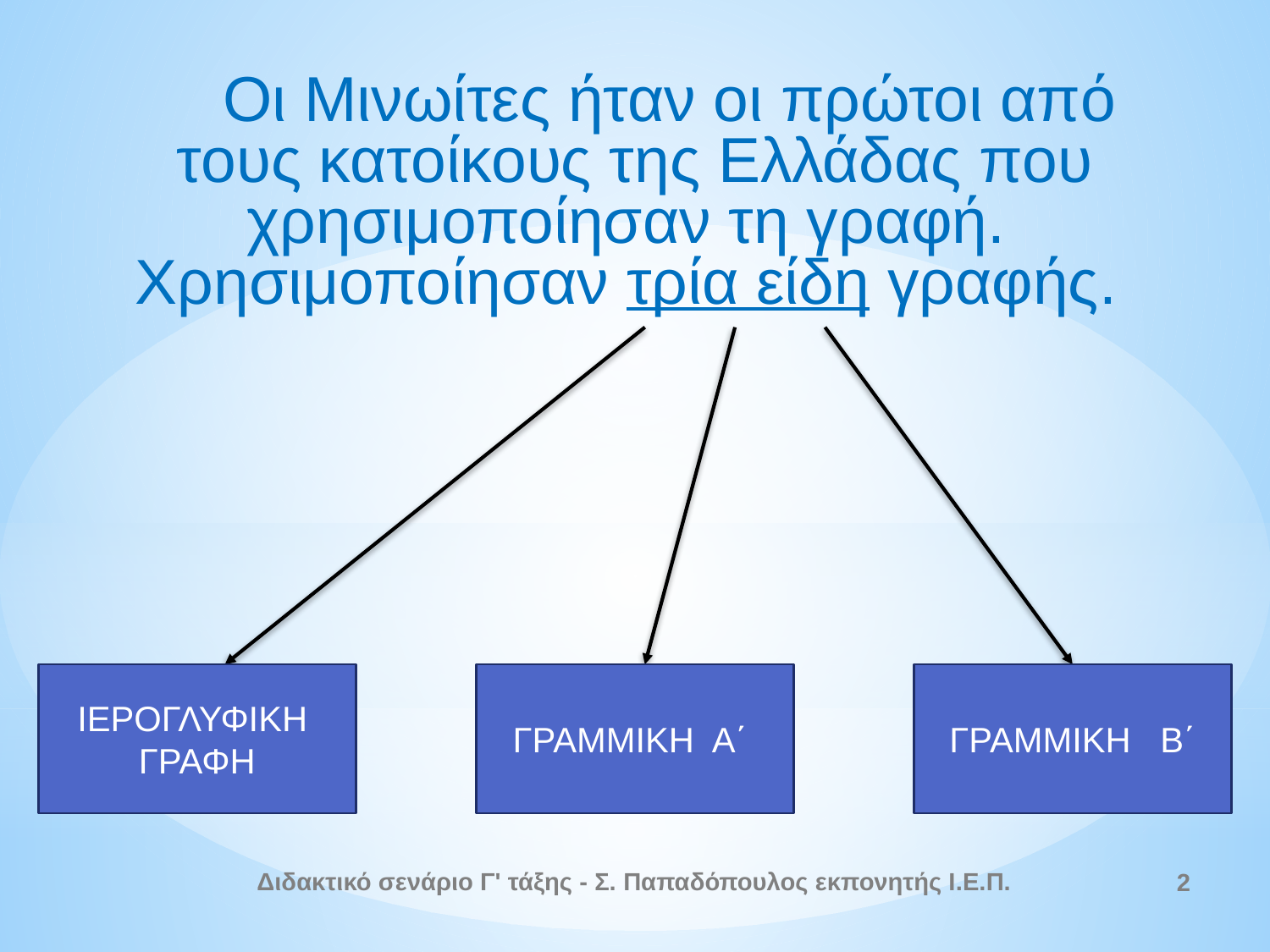

# Οι Μινωίτες ήταν οι πρώτοι από τους κατοίκους της Ελλάδας που χρησιμοποίησαν τη γραφή. Χρησιμοποίησαν τρία είδη γραφής.
ΙΕΡΟΓΛΥΦΙΚΗ  ΓΡΑΦΗ
ΓΡΑΜΜΙΚΗ  Α΄
ΓΡΑΜΜΙΚΗ   Β΄
Διδακτικό σενάριο Γ' τάξης - Σ. Παπαδόπουλος εκπονητής Ι.Ε.Π.
2